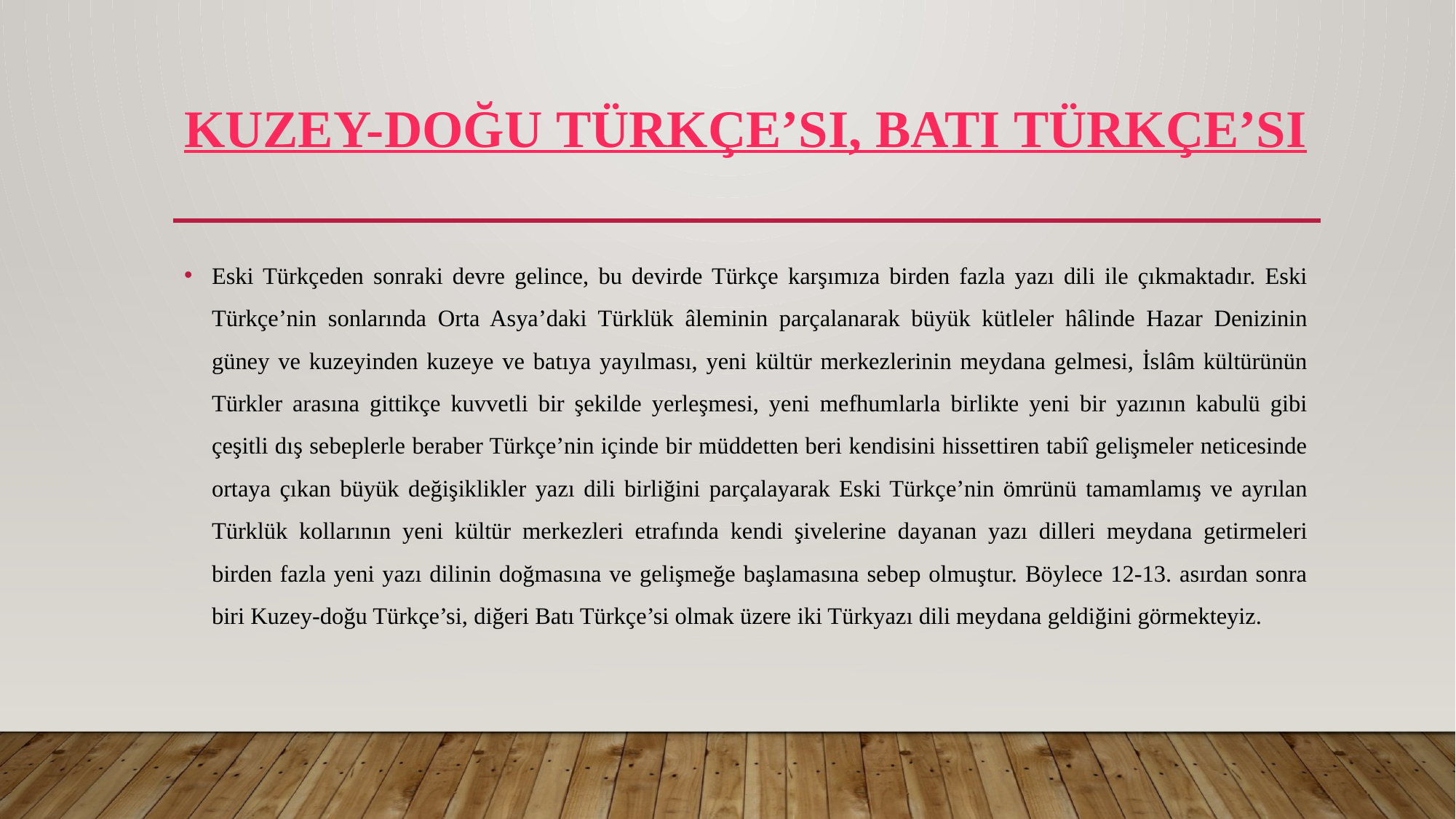

# Kuzey-doğu Türkçe’si, Batı Türkçe’si
Eski Türkçeden sonraki devre gelince, bu devirde Türkçe karşımıza birden fazla yazı dili ile çıkmaktadır. Eski Türkçe’nin sonlarında Orta Asya’daki Türklük âleminin parçalanarak büyük kütleler hâlinde Hazar Denizinin güney ve kuzeyinden kuzeye ve batıya yayılması, yeni kültür merkezlerinin meydana gelmesi, İslâm kültürünün Türkler arasına gittikçe kuvvetli bir şekilde yerleşmesi, yeni mefhumlarla birlikte yeni bir yazının kabulü gibi çeşitli dış sebeplerle beraber Türkçe’nin içinde bir müddetten beri kendisini hissettiren tabiî gelişmeler neticesinde ortaya çıkan büyük değişiklikler yazı dili birliğini parçalayarak Eski Türkçe’nin ömrünü tamamlamış ve ayrılan Türklük kollarının yeni kültür merkezleri etrafında kendi şivelerine dayanan yazı dilleri meydana getirmeleri birden fazla yeni yazı dilinin doğmasına ve gelişmeğe başlamasına sebep olmuştur. Böylece 12-13. asırdan sonra biri Kuzey-doğu Türkçe’si, diğeri Batı Türkçe’si olmak üzere iki Türkyazı dili meydana geldiğini görmekteyiz.